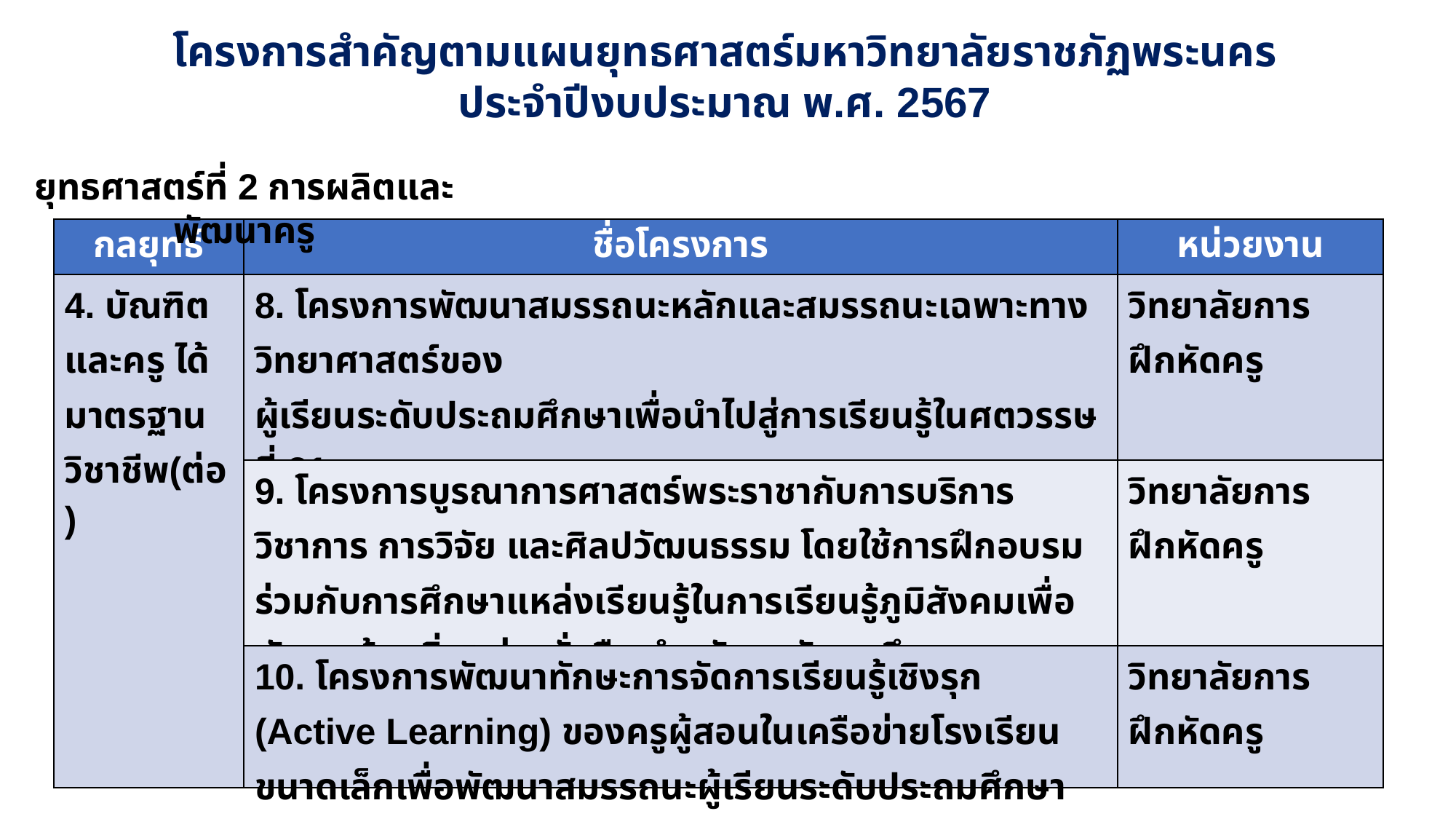

โครงการสำคัญตามแผนยุทธศาสตร์มหาวิทยาลัยราชภัฏพระนคร
ประจำปีงบประมาณ พ.ศ. 2567

ยุทธศาสตร์ที่ 2 การผลิตและพัฒนาครู
| กลยุทธ์ | ชื่อโครงการ | หน่วยงาน |
| --- | --- | --- |
| 4. บัณฑิตและครู ได้มาตรฐานวิชาชีพ(ต่อ) | 8. โครงการพัฒนาสมรรถนะหลักและสมรรถนะเฉพาะทางวิทยาศาสตร์ของ ผู้เรียนระดับประถมศึกษาเพื่อนำไปสู่การเรียนรู้ในศตวรรษที่ 21 | วิทยาลัยการฝึกหัดครู |
|  | 9. โครงการบูรณาการศาสตร์พระราชากับการบริการวิชาการ การวิจัย และศิลปวัฒนธรรม โดยใช้การฝึกอบรมร่วมกับการศึกษาแหล่งเรียนรู้ในการเรียนรู้ภูมิสังคมเพื่อพัฒนาท้องถิ่นอย่างยั่งยืน สำหรับครูสังคมศึกษา | วิทยาลัยการฝึกหัดครู |
|  | 10. โครงการพัฒนาทักษะการจัดการเรียนรู้เชิงรุก (Active Learning) ของครูผู้สอนในเครือข่ายโรงเรียนขนาดเล็กเพื่อพัฒนาสมรรถนะผู้เรียนระดับประถมศึกษา | วิทยาลัยการฝึกหัดครู |